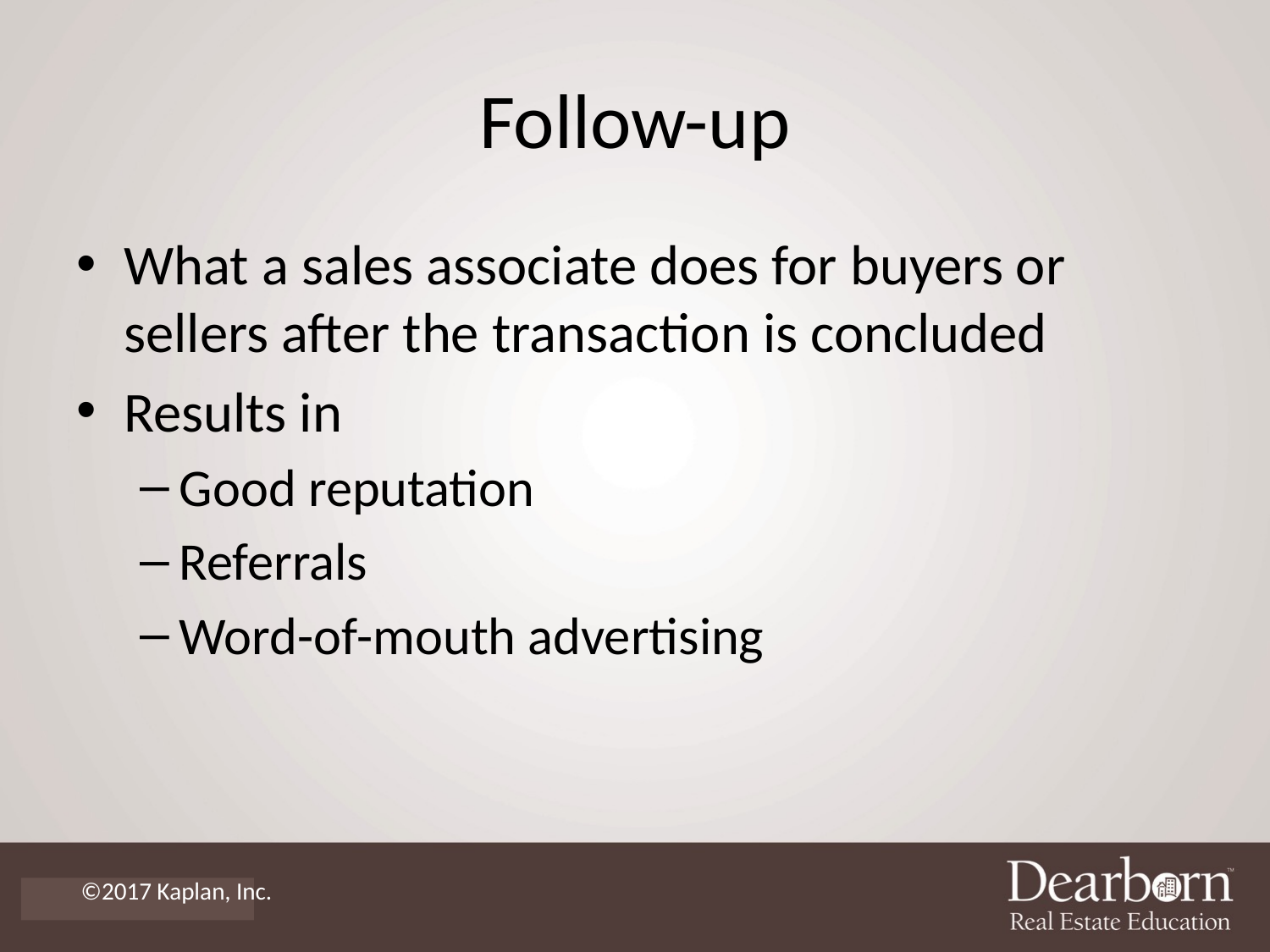

# Follow-up
What a sales associate does for buyers or sellers after the transaction is concluded
Results in
Good reputation
Referrals
Word-of-mouth advertising